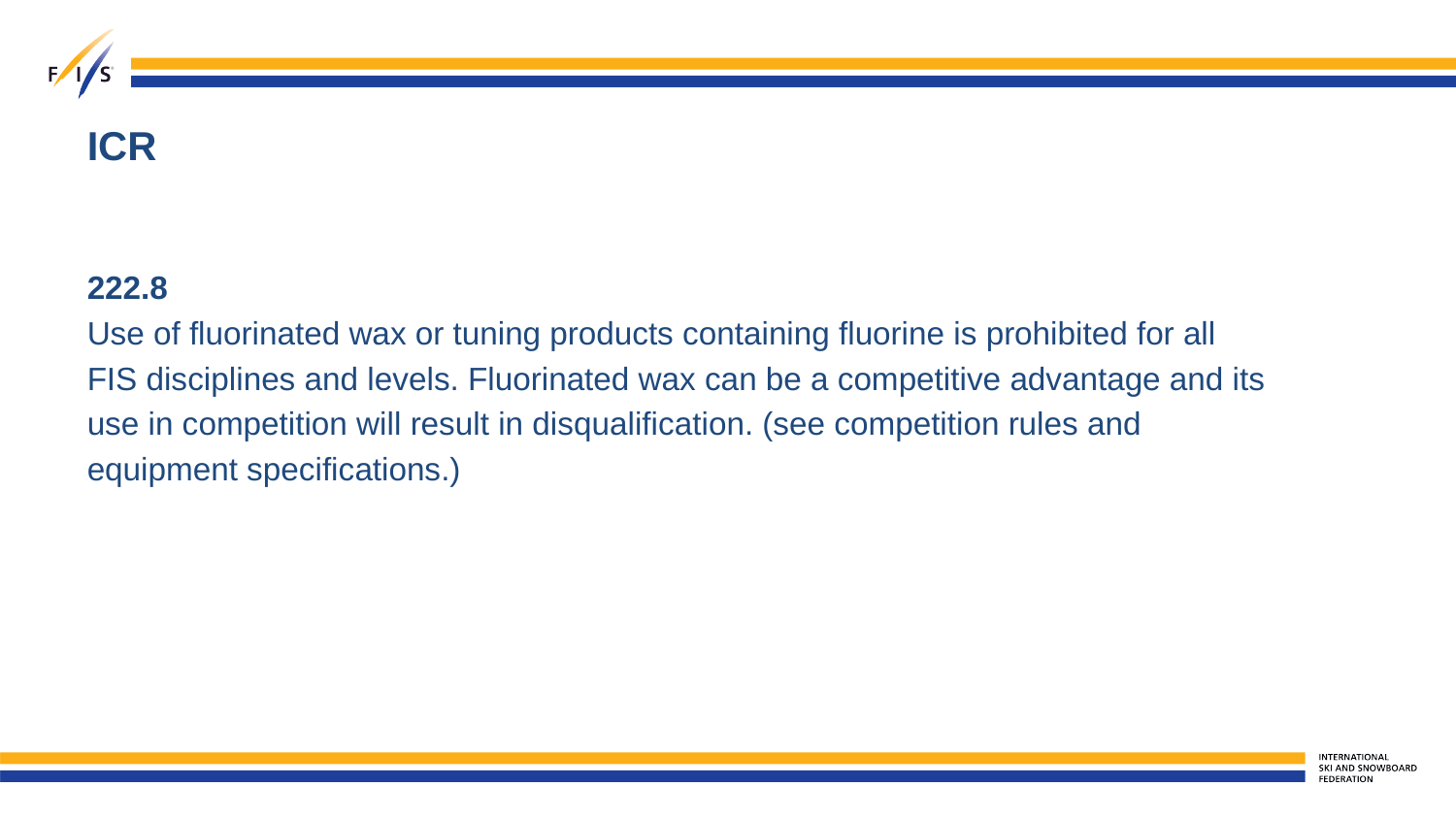

# ICR
222.8
Use of fluorinated wax or tuning products containing fluorine is prohibited for all
FIS disciplines and levels. Fluorinated wax can be a competitive advantage and its
use in competition will result in disqualification. (see competition rules and
equipment specifications.)